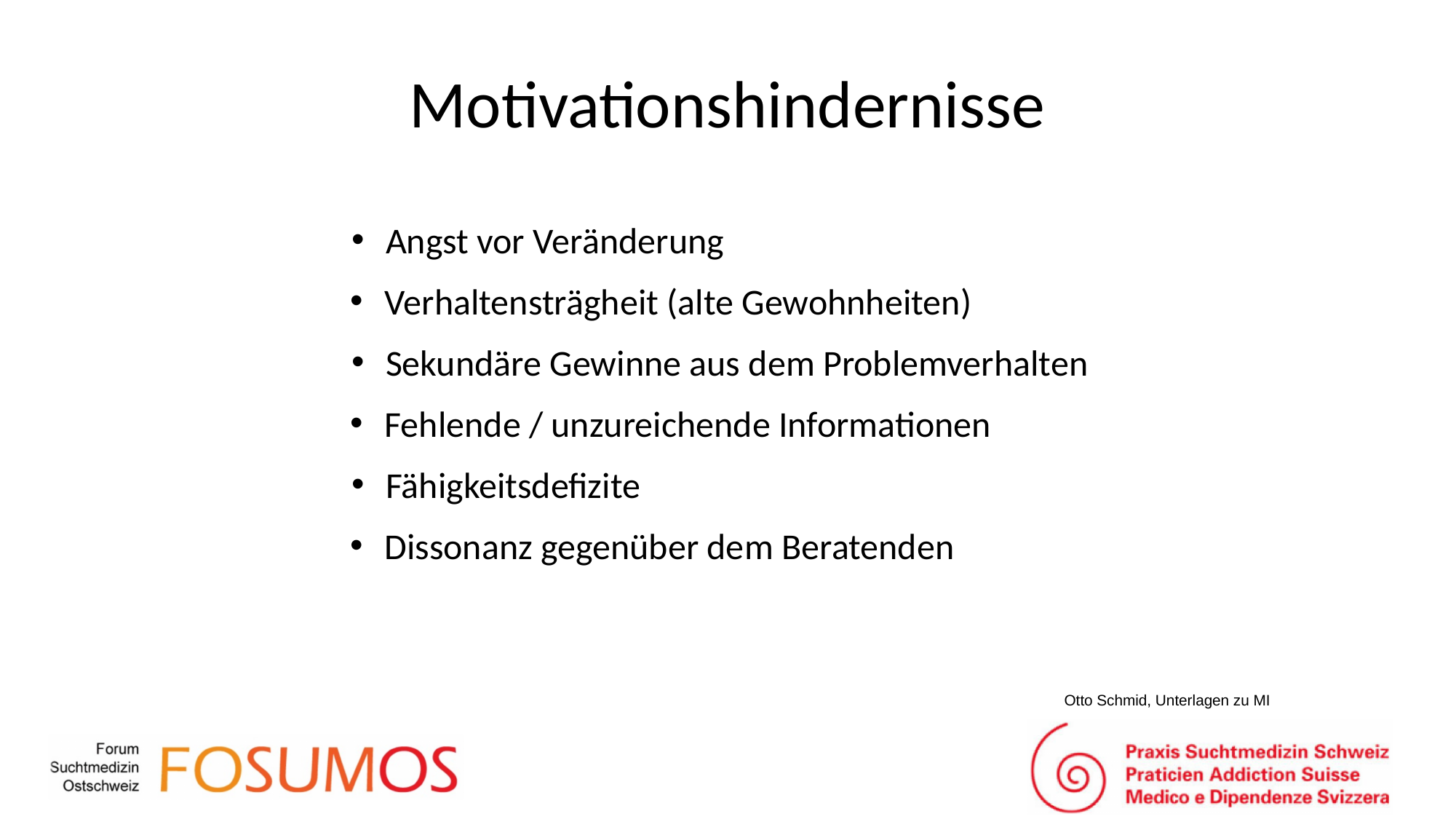

# Motivationshindernisse
Angst vor Veränderung
Verhaltensträgheit (alte Gewohnheiten)
Sekundäre Gewinne aus dem Problemverhalten
Fehlende / unzureichende Informationen
Fähigkeitsdefizite
Dissonanz gegenüber dem Beratenden
Otto Schmid, Unterlagen zu MI